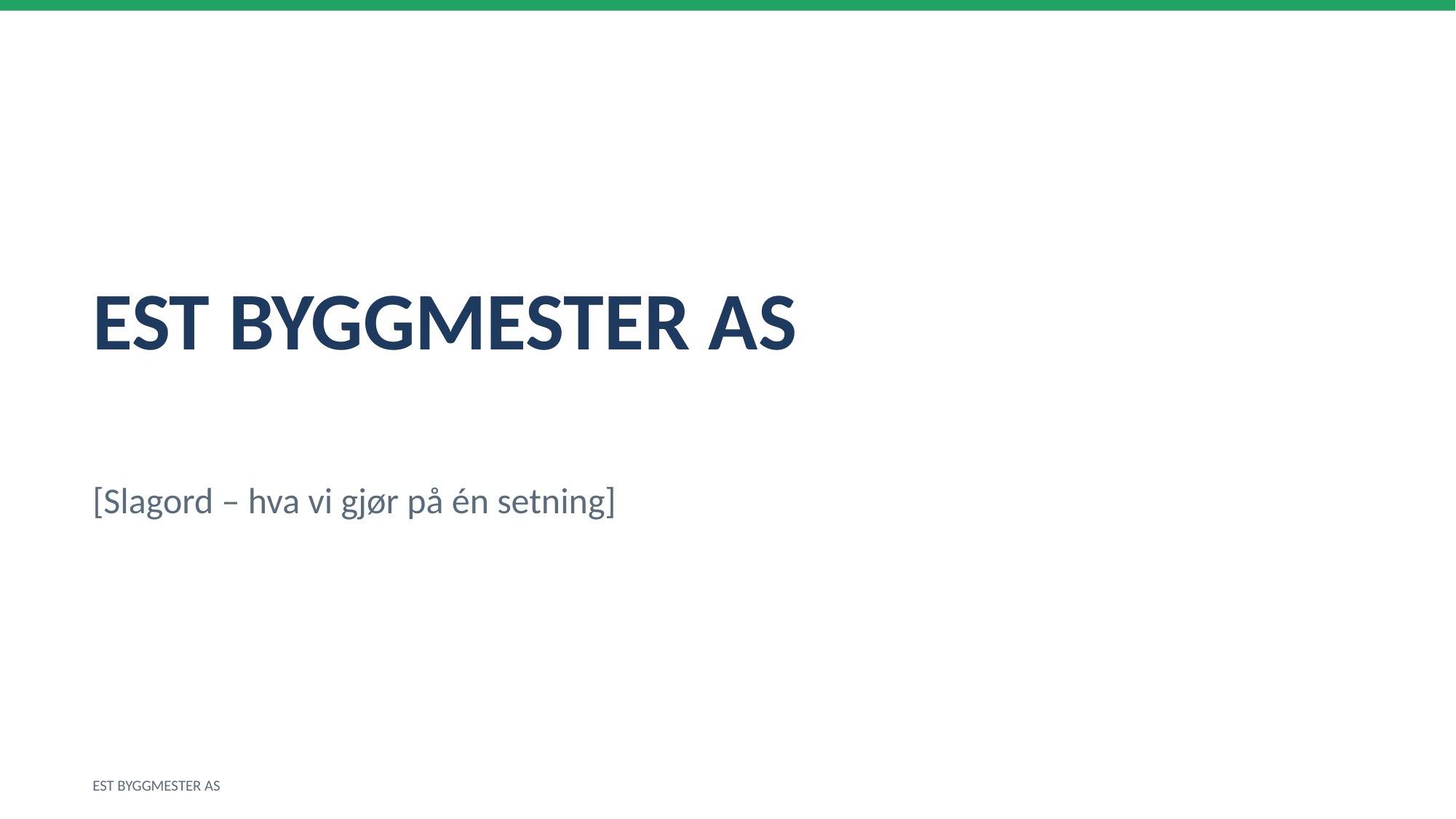

EST BYGGMESTER AS
[Slagord – hva vi gjør på én setning]
EST BYGGMESTER AS